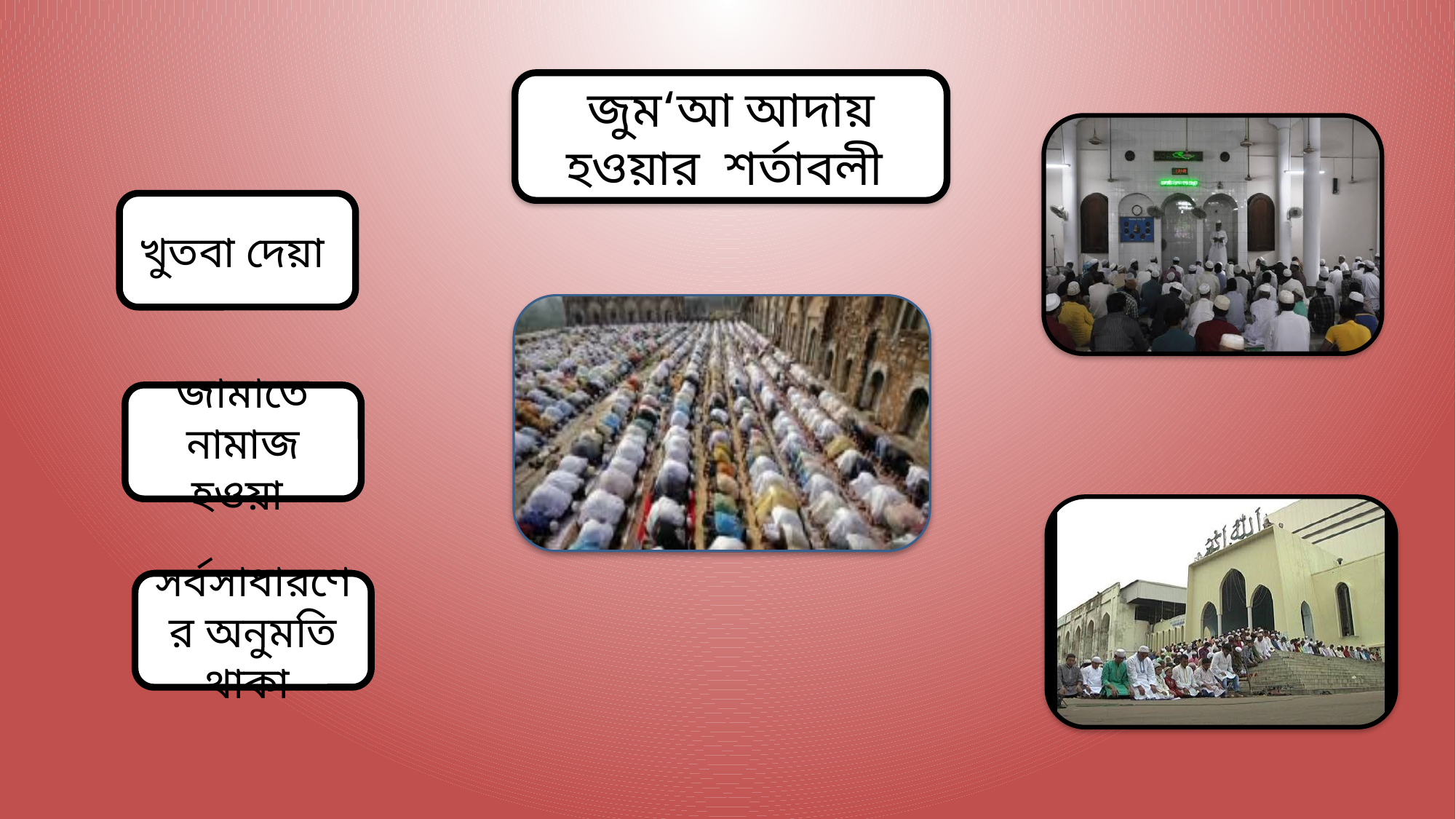

জুম‘আ আদায় হওয়ার  শর্তাবলী

খুতবা দেয়া

জামাতে নামাজ হওয়া

সর্বসাধারণের অনুমতি থাকা